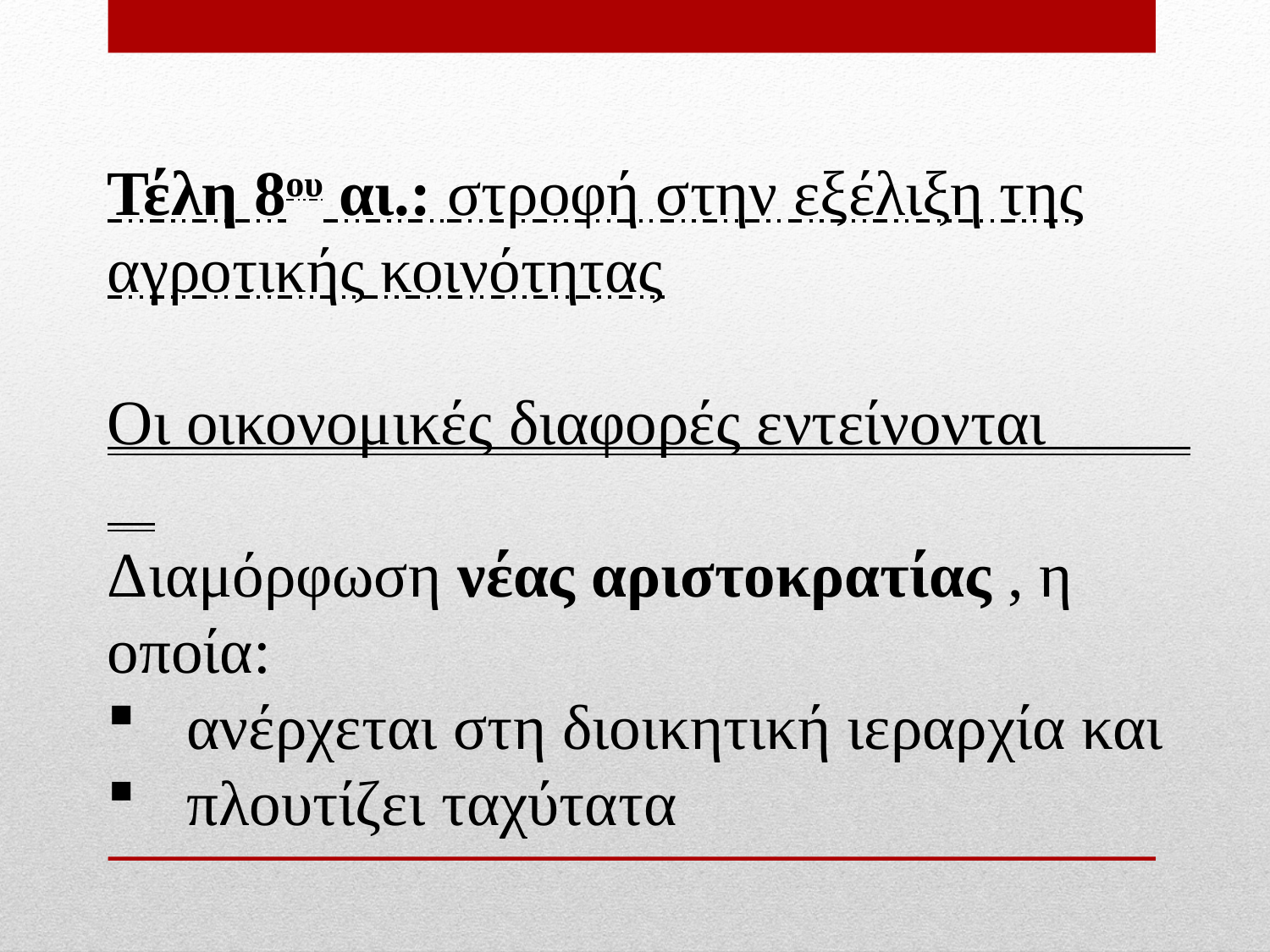

Τέλη 8ου αι.: στροφή στην εξέλιξη της αγροτικής κοινότητας

Οι οικονομικές διαφορές εντείνονται
Διαμόρφωση νέας αριστοκρατίας , η οποία:
ανέρχεται στη διοικητική ιεραρχία και
πλουτίζει ταχύτατα